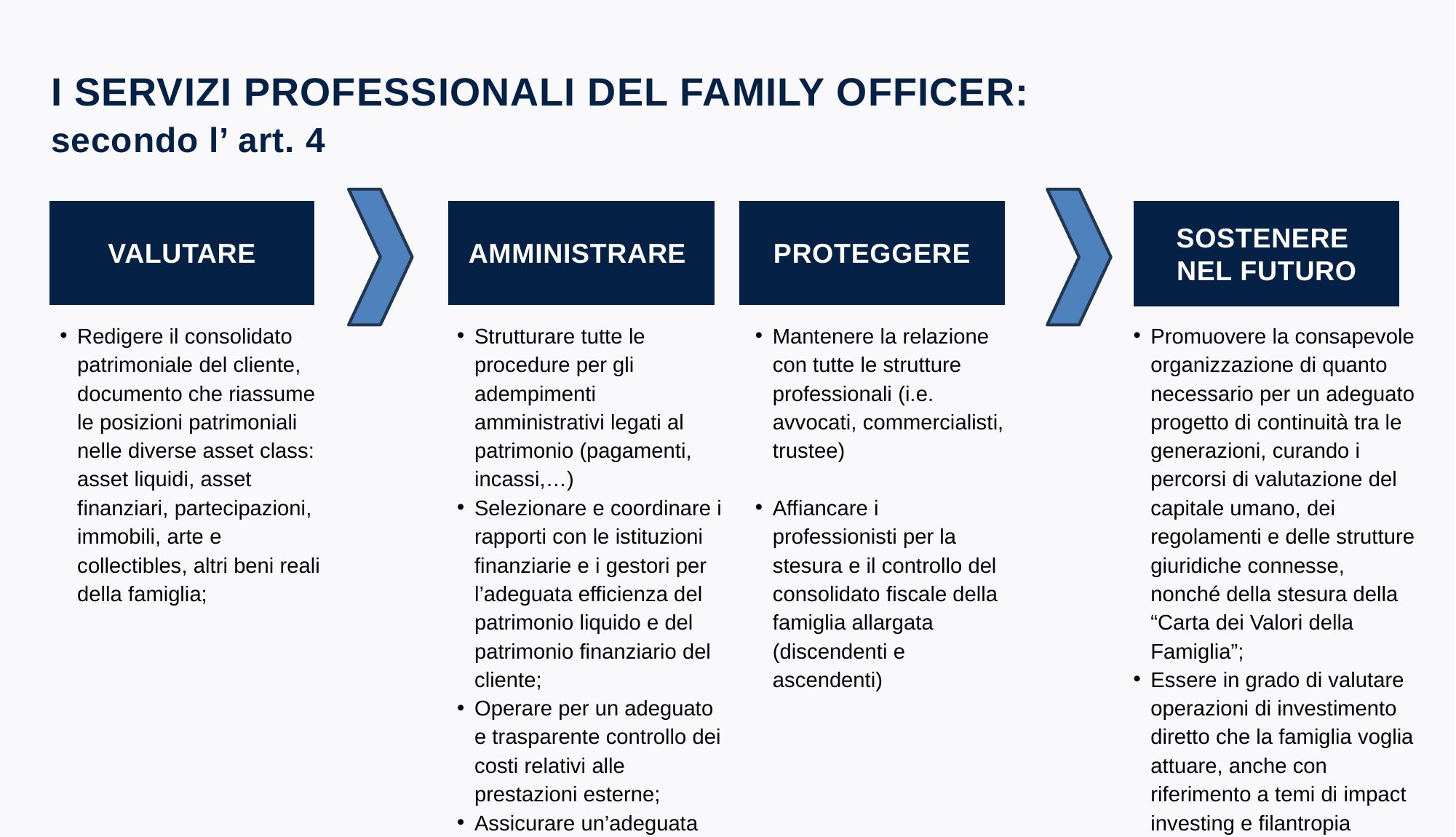

I SERVIZI PROFESSIONALI DEL FAMILY OFFICER:
secondo l’ art. 4

SOSTENERE
NEL FUTURO
VALUTARE
AMMINISTRARE
PROTEGGERE
Redigere il consolidato patrimoniale del cliente, documento che riassume le posizioni patrimoniali nelle diverse asset class: asset liquidi, asset finanziari, partecipazioni, immobili, arte e collectibles, altri beni reali della famiglia;
Strutturare tutte le procedure per gli adempimenti amministrativi legati al patrimonio (pagamenti, incassi,…)
Selezionare e coordinare i rapporti con le istituzioni finanziarie e i gestori per l’adeguata efficienza del patrimonio liquido e del patrimonio finanziario del cliente;
Operare per un adeguato e trasparente controllo dei costi relativi alle prestazioni esterne;
Assicurare un’adeguata copertura dei rischi collegati ai beni, alle persone e agli eventi
Mantenere la relazione con tutte le strutture professionali (i.e. avvocati, commercialisti, trustee)

Affiancare i professionisti per la stesura e il controllo del consolidato fiscale della famiglia allargata (discendenti e ascendenti)
Promuovere la consapevole organizzazione di quanto necessario per un adeguato progetto di continuità tra le generazioni, curando i percorsi di valutazione del capitale umano, dei regolamenti e delle strutture giuridiche connesse, nonché della stesura della “Carta dei Valori della Famiglia”;
Essere in grado di valutare operazioni di investimento diretto che la famiglia voglia attuare, anche con riferimento a temi di impact investing e filantropia